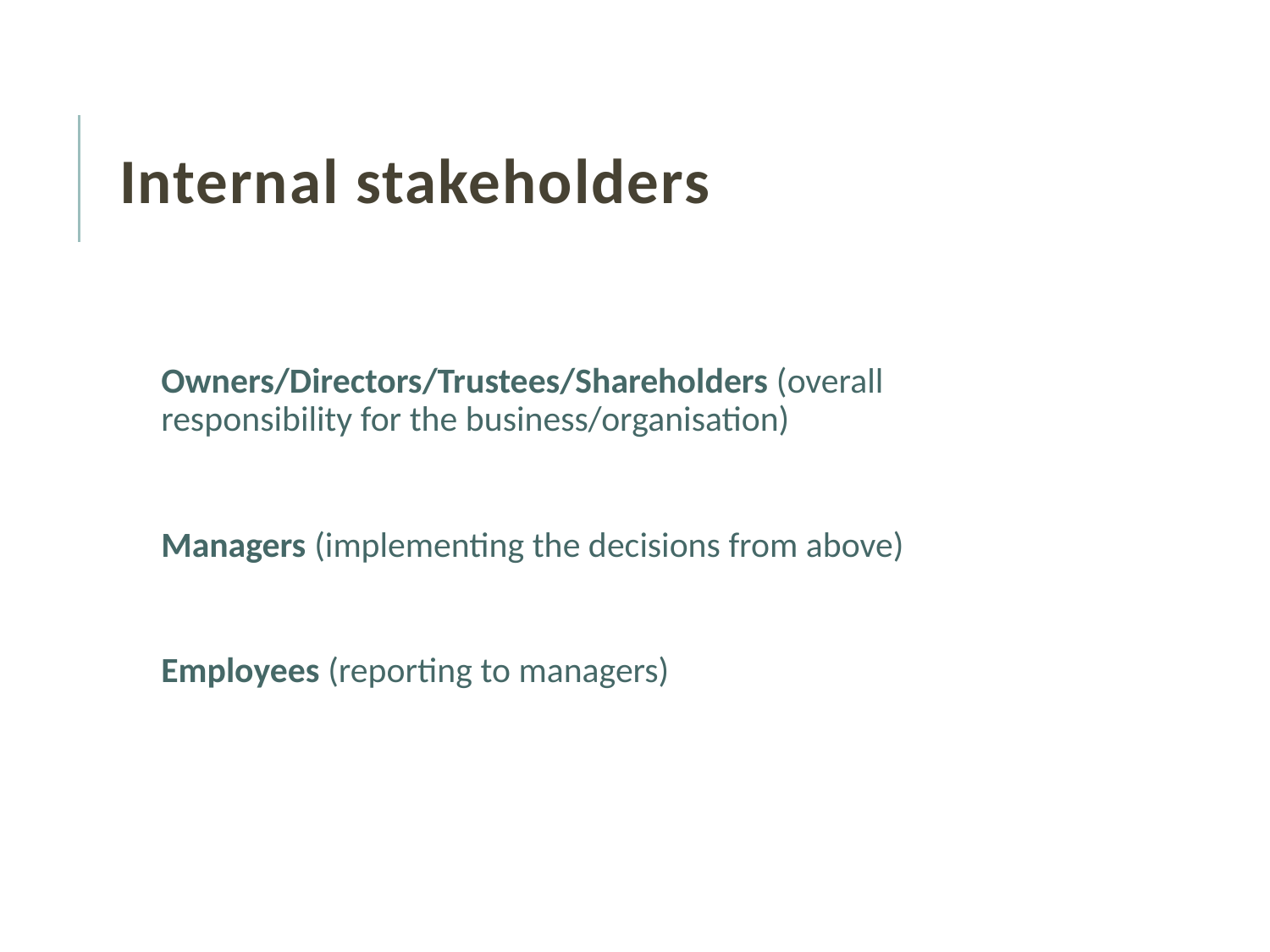

# Internal stakeholders

Owners/Directors/Trustees/Shareholders (overall responsibility for the business/organisation)

Managers (implementing the decisions from above)

Employees (reporting to managers)